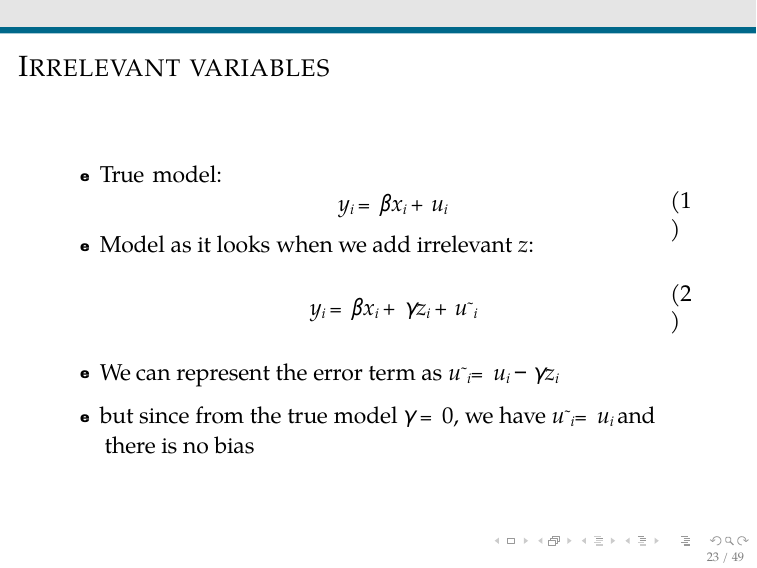

# IRRELEVANT VARIABLES
e True model:
yi = βxi + ui
(1)
e Model as it looks when we add irrelevant z:
yi = βxi + γzi + u˜i
e We can represent the error term as u˜i = ui − γzi
(2)
e but since from the true model γ = 0, we have u˜i = ui and  there is no bias
23 / 49